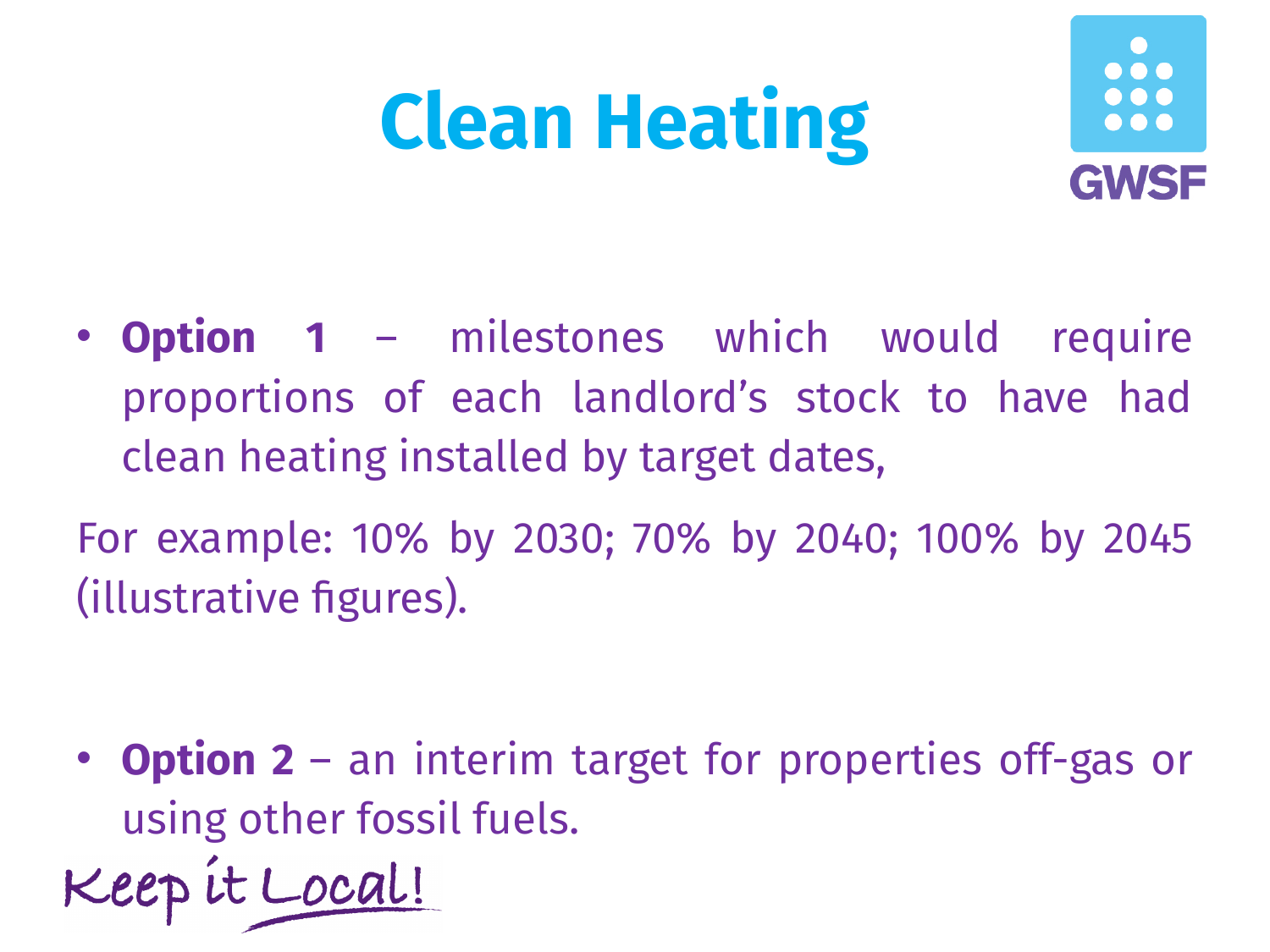

# Clean Heating

Option 1 – milestones which would require proportions of each landlord’s stock to have had clean heating installed by target dates,
For example: 10% by 2030; 70% by 2040; 100% by 2045 (illustrative figures).

Option 2 – an interim target for properties off-gas or using other fossil fuels.